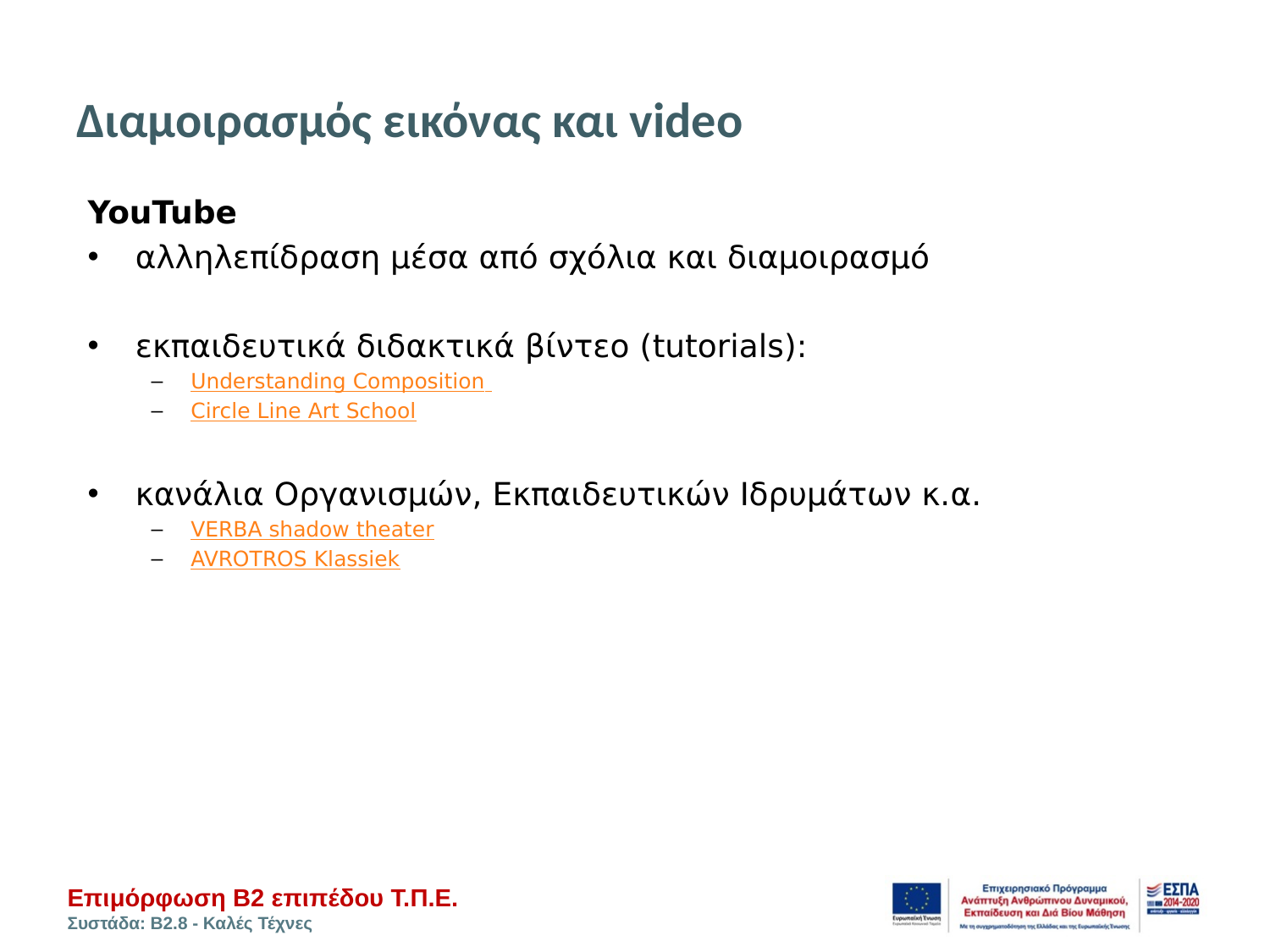

# Διαμοιρασμός εικόνας και video
YouTube
αλληλεπίδραση μέσα από σχόλια και διαμοιρασμό

εκπαιδευτικά διδακτικά βίντεο (tutorials):
Understanding Composition
Circle Line Art School

κανάλια Οργανισμών, Εκπαιδευτικών Ιδρυμάτων κ.α.
VERBA shadow theater
AVROTROS Klassiek